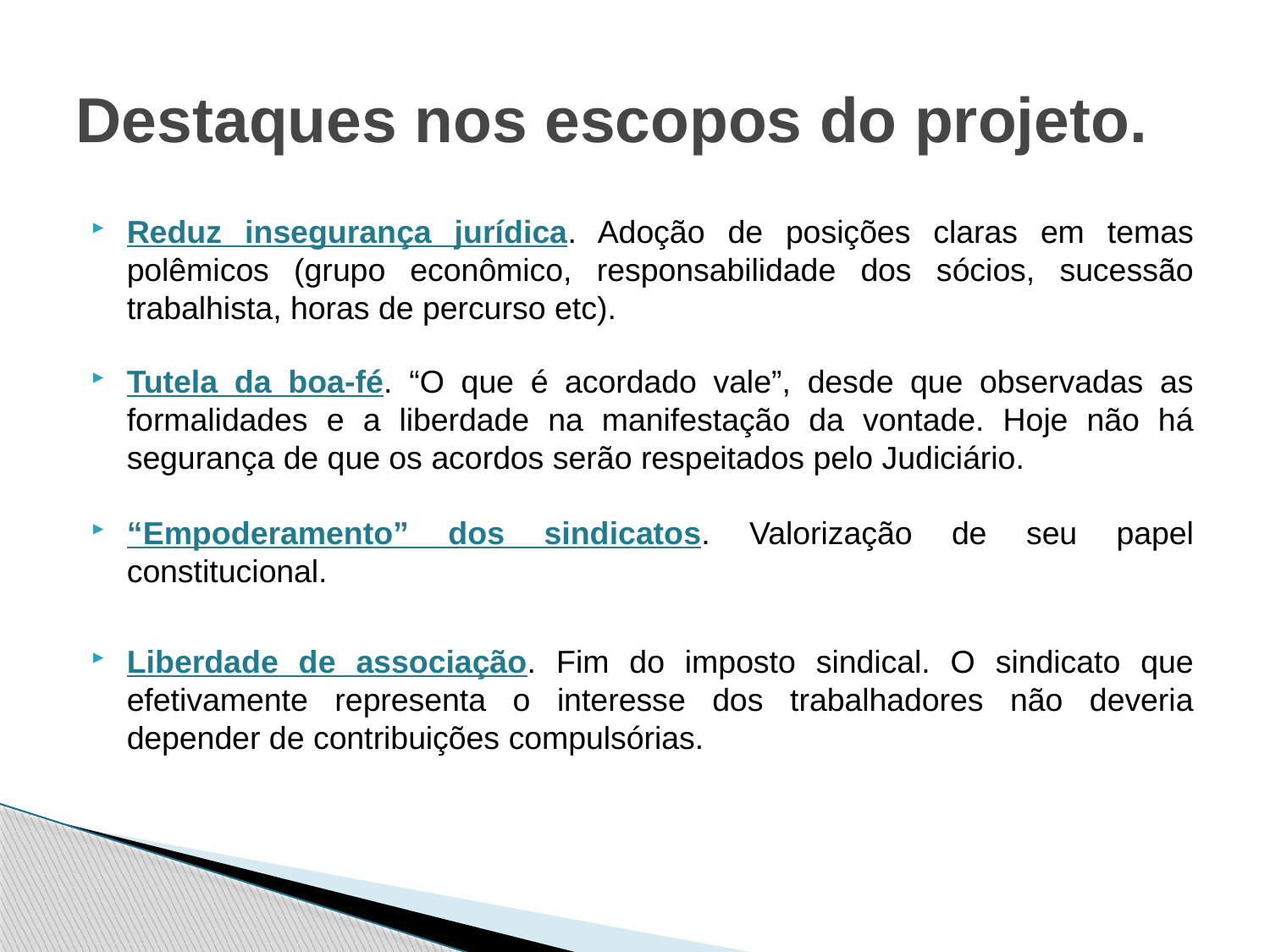

# Destaques nos escopos do projeto.
Reduz insegurança jurídica. Adoção de posições claras em temas polêmicos (grupo econômico, responsabilidade dos sócios, sucessão trabalhista, horas de percurso etc).

Tutela da boa-fé. “O que é acordado vale”, desde que observadas as formalidades e a liberdade na manifestação da vontade. Hoje não há segurança de que os acordos serão respeitados pelo Judiciário.

“Empoderamento” dos sindicatos. Valorização de seu papel constitucional.

Liberdade de associação. Fim do imposto sindical. O sindicato que efetivamente representa o interesse dos trabalhadores não deveria depender de contribuições compulsórias.